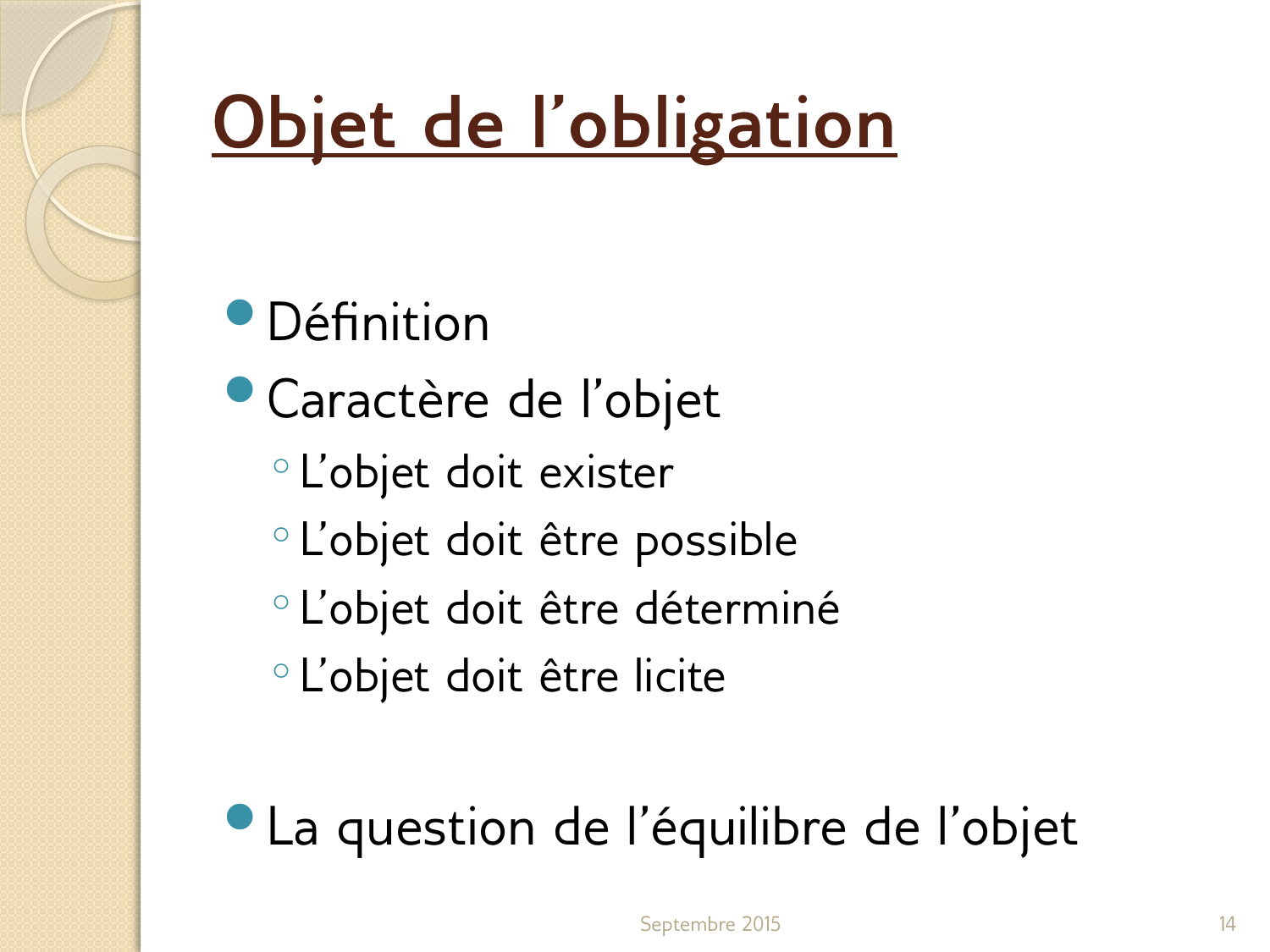

# Objet de l’obligation

Définition
Caractère de l’objet
L’objet doit exister
L’objet doit être possible
L’objet doit être déterminé
L’objet doit être licite

La question de l’équilibre de l’objet
Septembre 2015
14